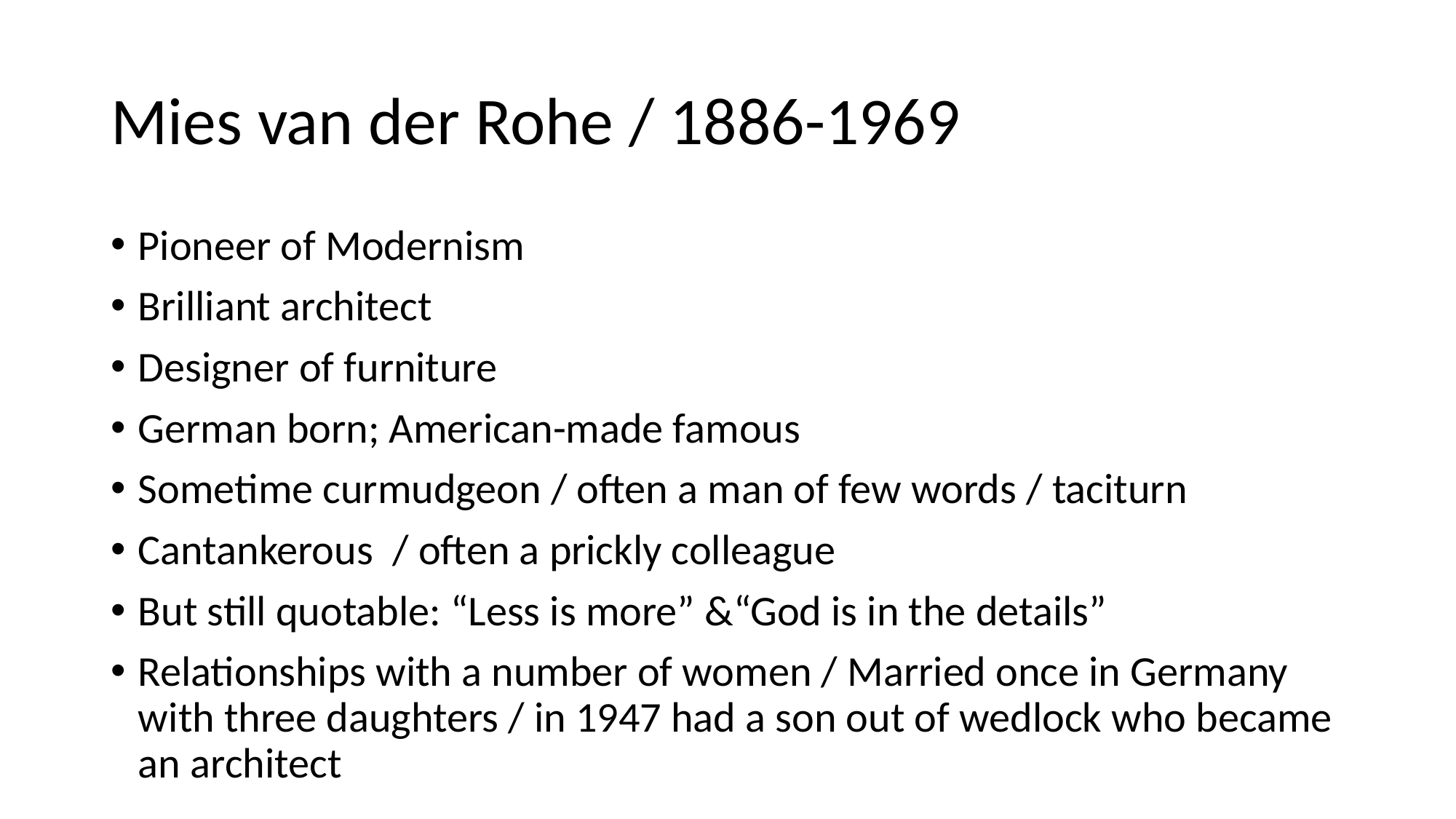

# Mies van der Rohe / 1886-1969
Pioneer of Modernism
Brilliant architect
Designer of furniture
German born; American-made famous
Sometime curmudgeon / often a man of few words / taciturn
Cantankerous  / often a prickly colleague
But still quotable: “Less is more” &“God is in the details”
Relationships with a number of women / Married once in Germany with three daughters / in 1947 had a son out of wedlock who became  an architect